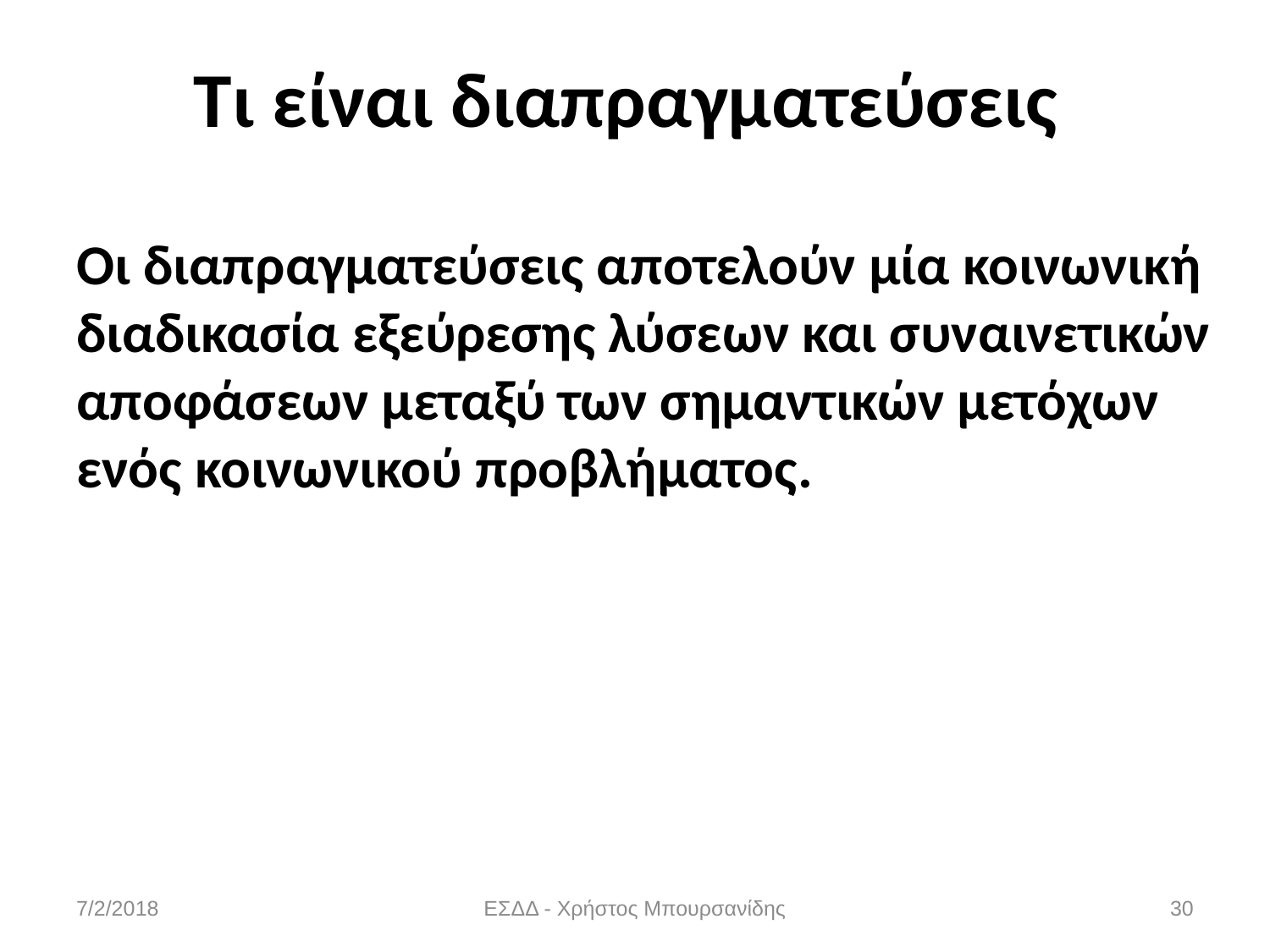

# Τι είναι διαπραγματεύσεις
Οι διαπραγματεύσεις αποτελούν μία κοινωνική διαδικασία εξεύρεσης λύσεων και συναινετικών αποφάσεων μεταξύ των σημαντικών μετόχων ενός κοινωνικού προβλήματος.
7/2/2018
ΕΣΔΔ - Χρήστος Μπουρσανίδης
30